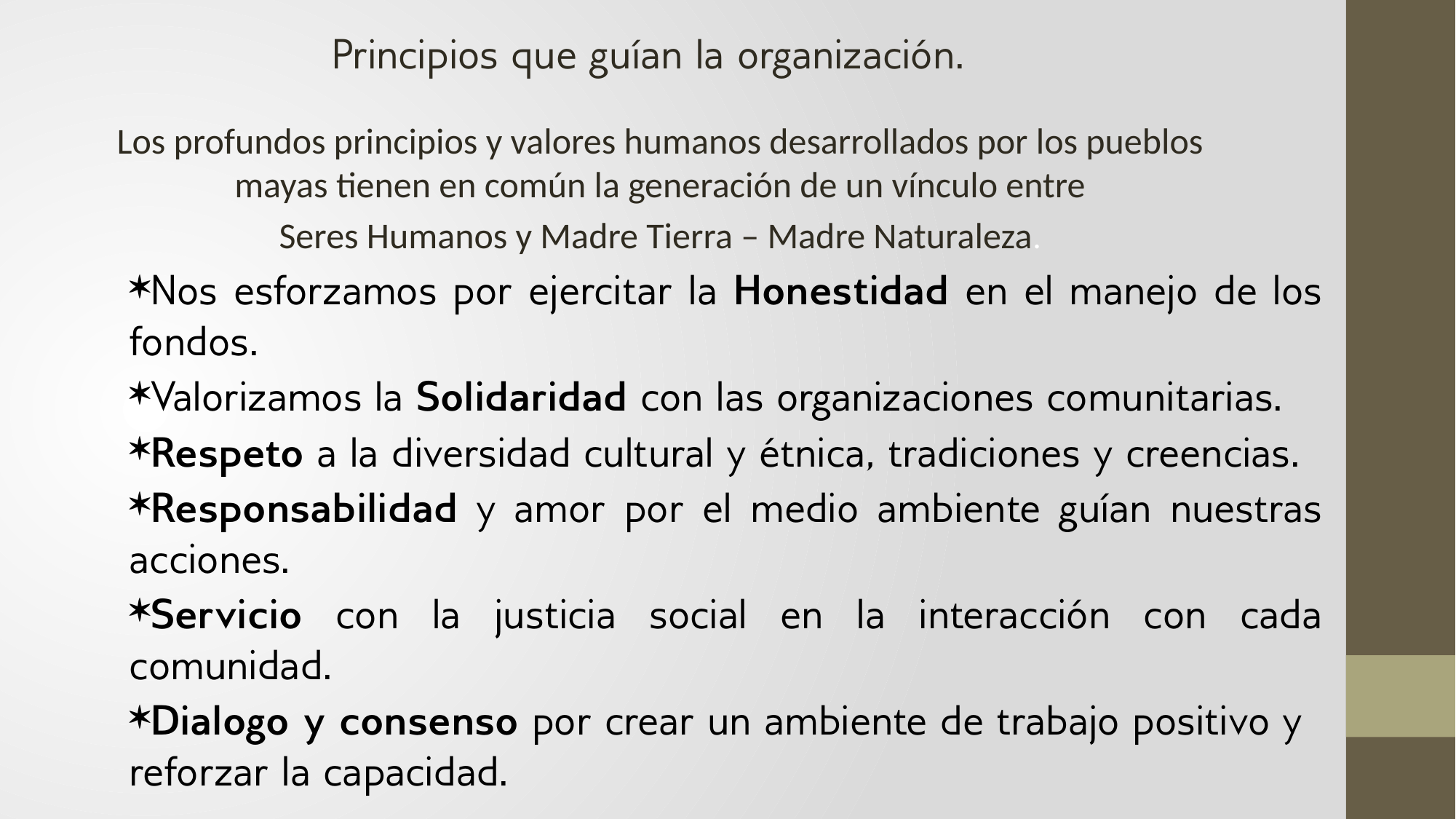

Principios que guían la organización.
Los profundos principios y valores humanos desarrollados por los pueblos mayas tienen en común la generación de un vínculo entre
Seres Humanos y Madre Tierra – Madre Naturaleza.
Nos esforzamos por ejercitar la Honestidad en el manejo de los fondos.
Valorizamos la Solidaridad con las organizaciones comunitarias.
Respeto a la diversidad cultural y étnica, tradiciones y creencias.
Responsabilidad y amor por el medio ambiente guían nuestras acciones.
Servicio con la justicia social en la interacción con cada comunidad.
Dialogo y consenso por crear un ambiente de trabajo positivo y reforzar la capacidad.